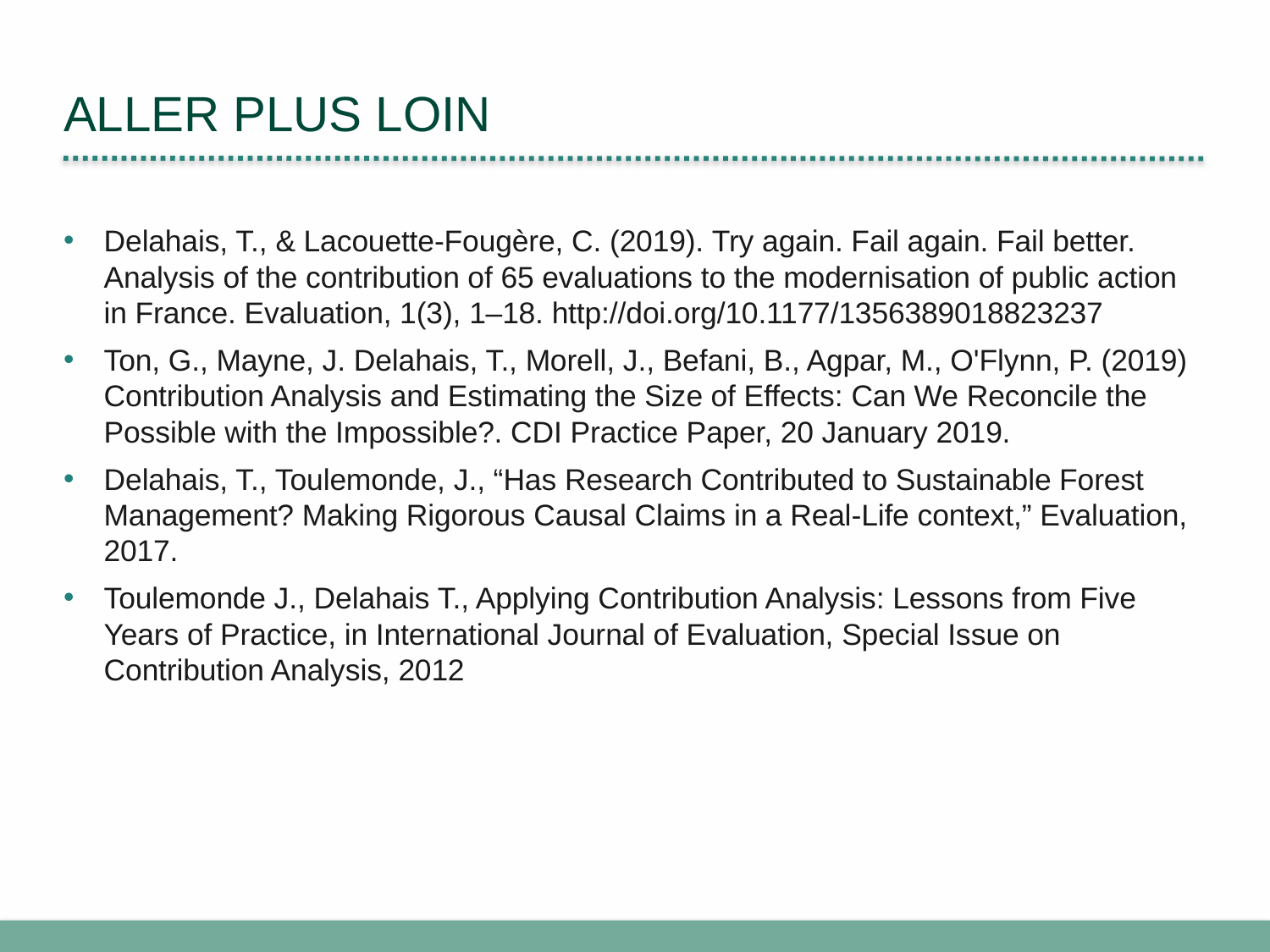

# Aller plus loin
Delahais, T., & Lacouette-Fougère, C. (2019). Try again. Fail again. Fail better. Analysis of the contribution of 65 evaluations to the modernisation of public action in France. Evaluation, 1(3), 1–18. http://doi.org/10.1177/1356389018823237
Ton, G., Mayne, J. Delahais, T., Morell, J., Befani, B., Agpar, M., O'Flynn, P. (2019) Contribution Analysis and Estimating the Size of Effects: Can We Reconcile the Possible with the Impossible?. CDI Practice Paper, 20 January 2019.
Delahais, T., Toulemonde, J., “Has Research Contributed to Sustainable Forest Management? Making Rigorous Causal Claims in a Real-Life context,” Evaluation, 2017.
Toulemonde J., Delahais T., Applying Contribution Analysis: Lessons from Five Years of Practice, in International Journal of Evaluation, Special Issue on Contribution Analysis, 2012